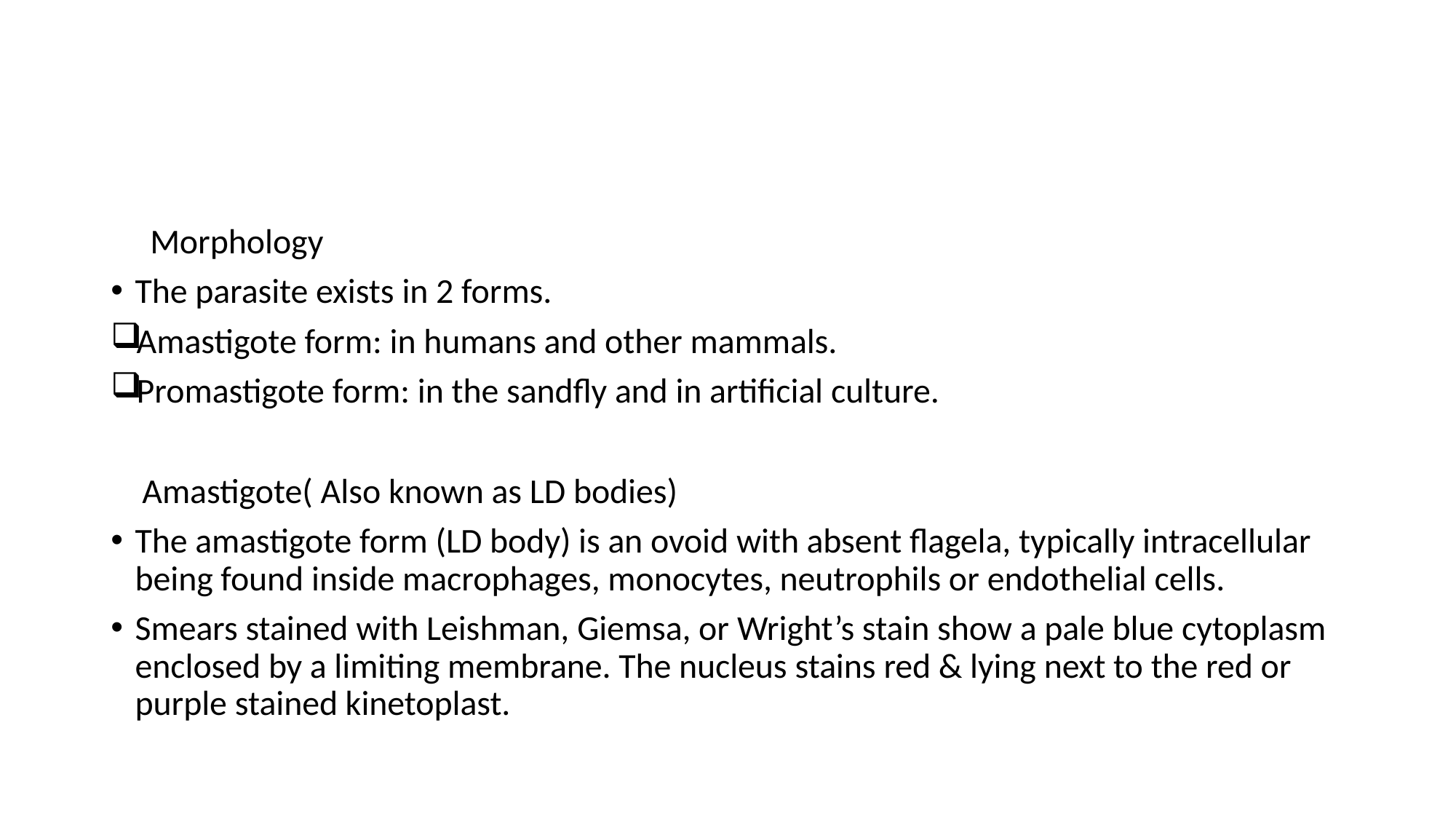

Morphology
The parasite exists in 2 forms.
Amastigote form: in humans and other mammals.
Promastigote form: in the sandfly and in artificial culture.

    Amastigote( Also known as LD bodies)
The amastigote form (LD body) is an ovoid with absent flagela, typically intracellular being found inside macrophages, monocytes, neutrophils or endothelial cells.
Smears stained with Leishman, Giemsa, or Wright’s stain show a pale blue cytoplasm enclosed by a limiting membrane. The nucleus stains red & lying next to the red or purple ­stained kinetoplast.